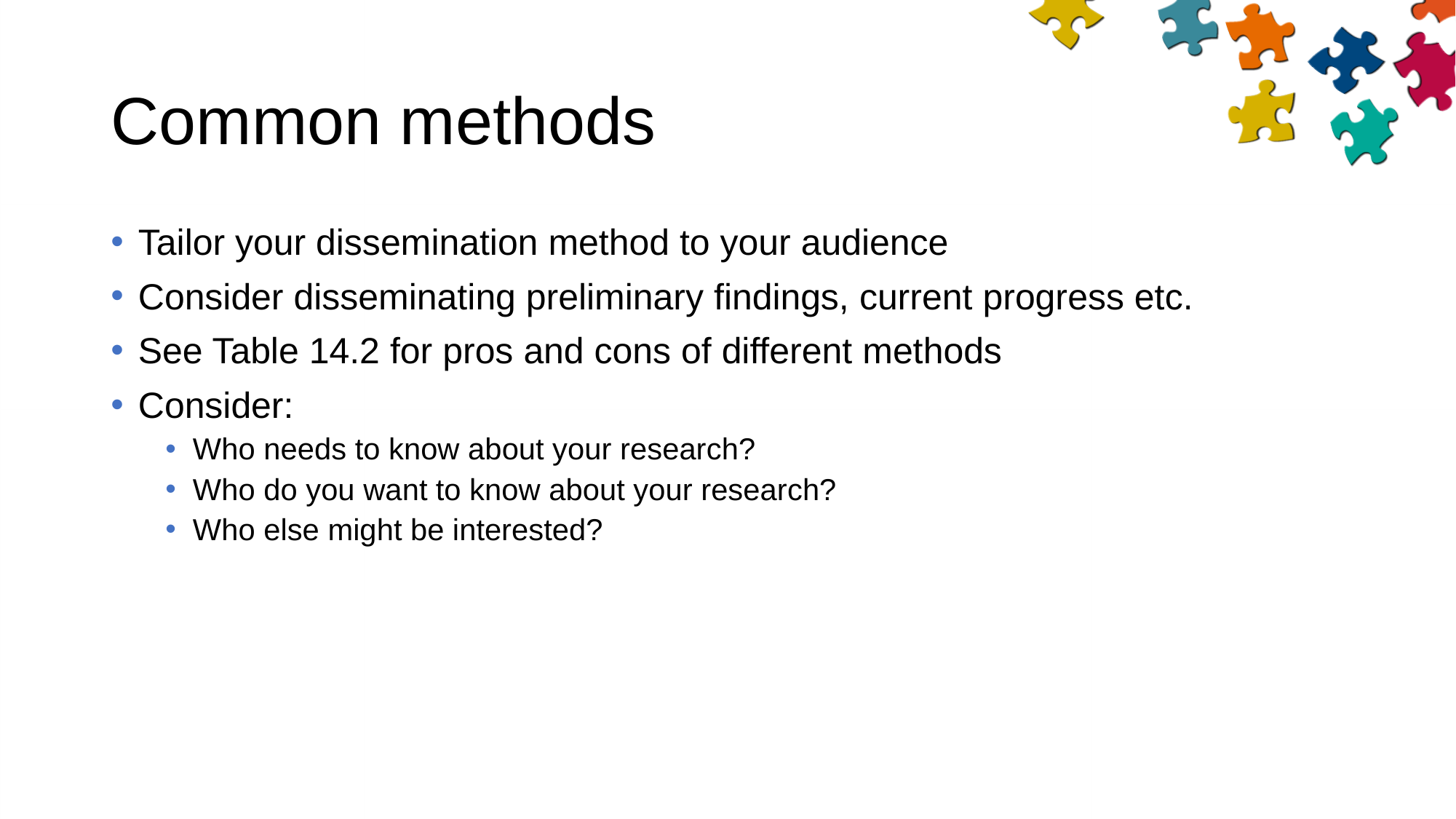

# Common methods
Tailor your dissemination method to your audience
Consider disseminating preliminary findings, current progress etc.
See Table 14.2 for pros and cons of different methods
Consider:
Who needs to know about your research?
Who do you want to know about your research?
Who else might be interested?